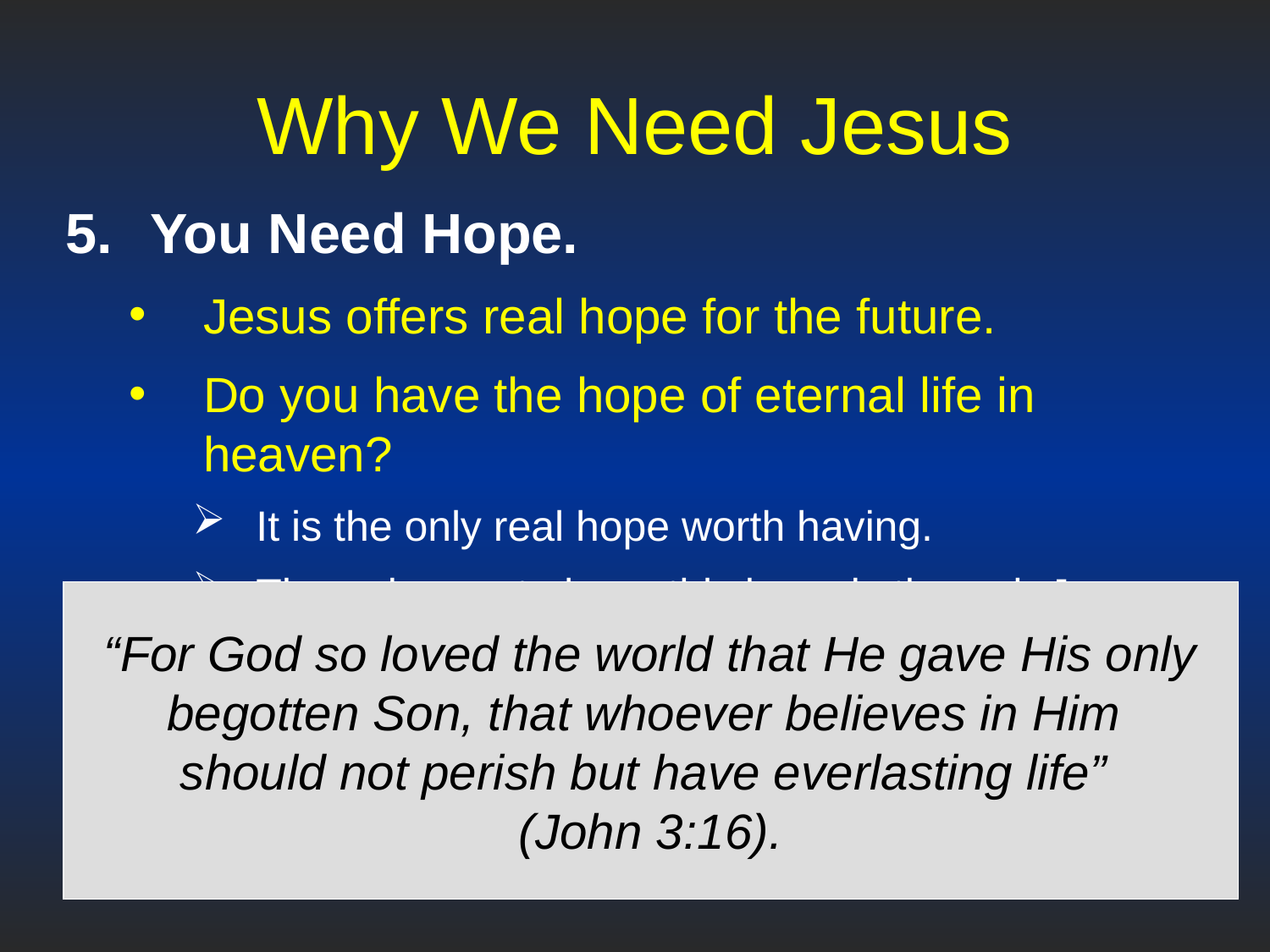

# Why We Need Jesus
You Need Hope.
Jesus offers real hope for the future.
Do you have the hope of eternal life in heaven?
It is the only real hope worth having.
The only way to have this hope is through Jesus.
“For God so loved the world that He gave His only begotten Son, that whoever believes in Him
should not perish but have everlasting life”
(John 3:16).